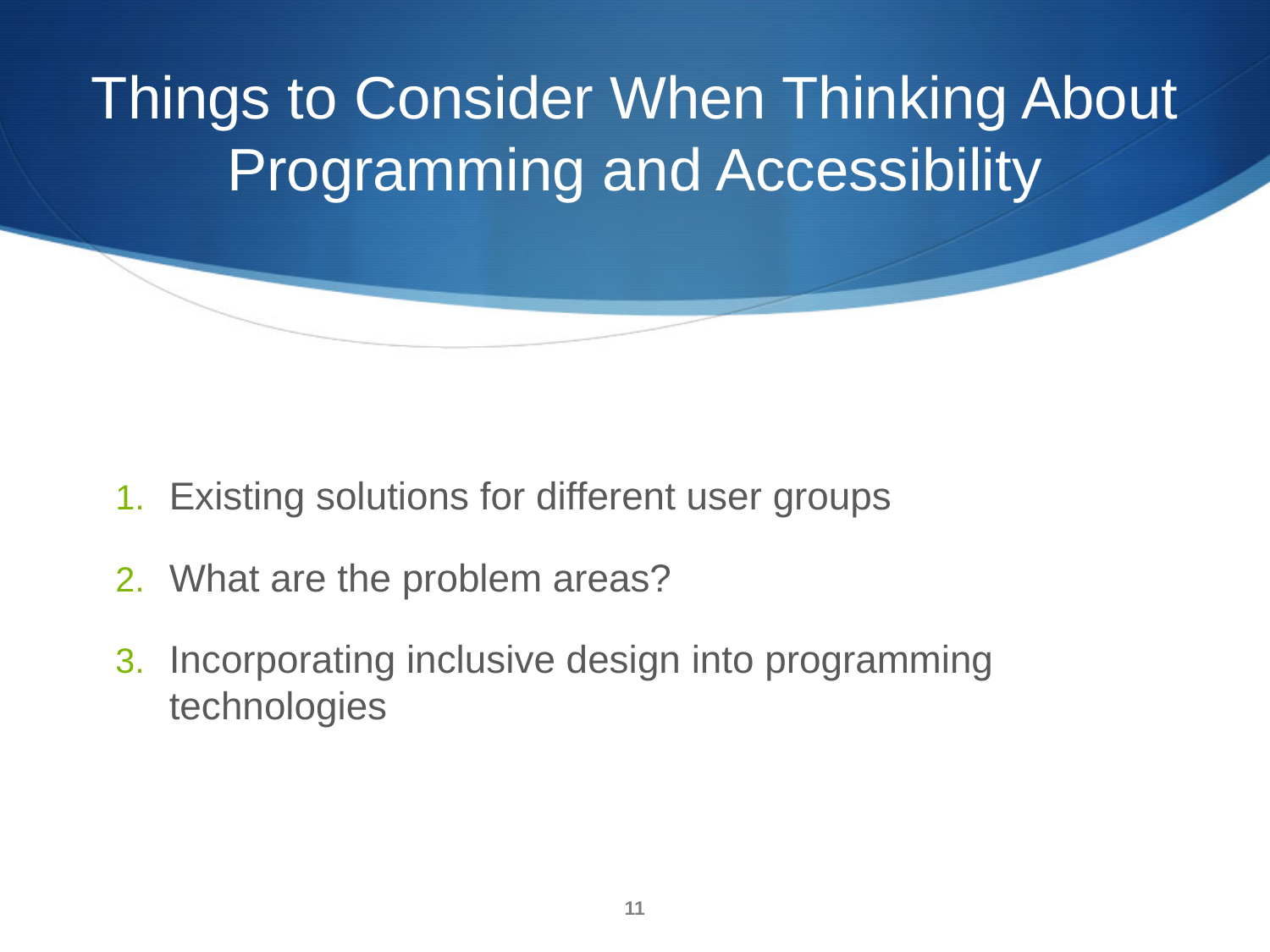

# Things to Consider When Thinking About Programming and Accessibility
Existing solutions for different user groups
What are the problem areas?
Incorporating inclusive design into programming technologies
11